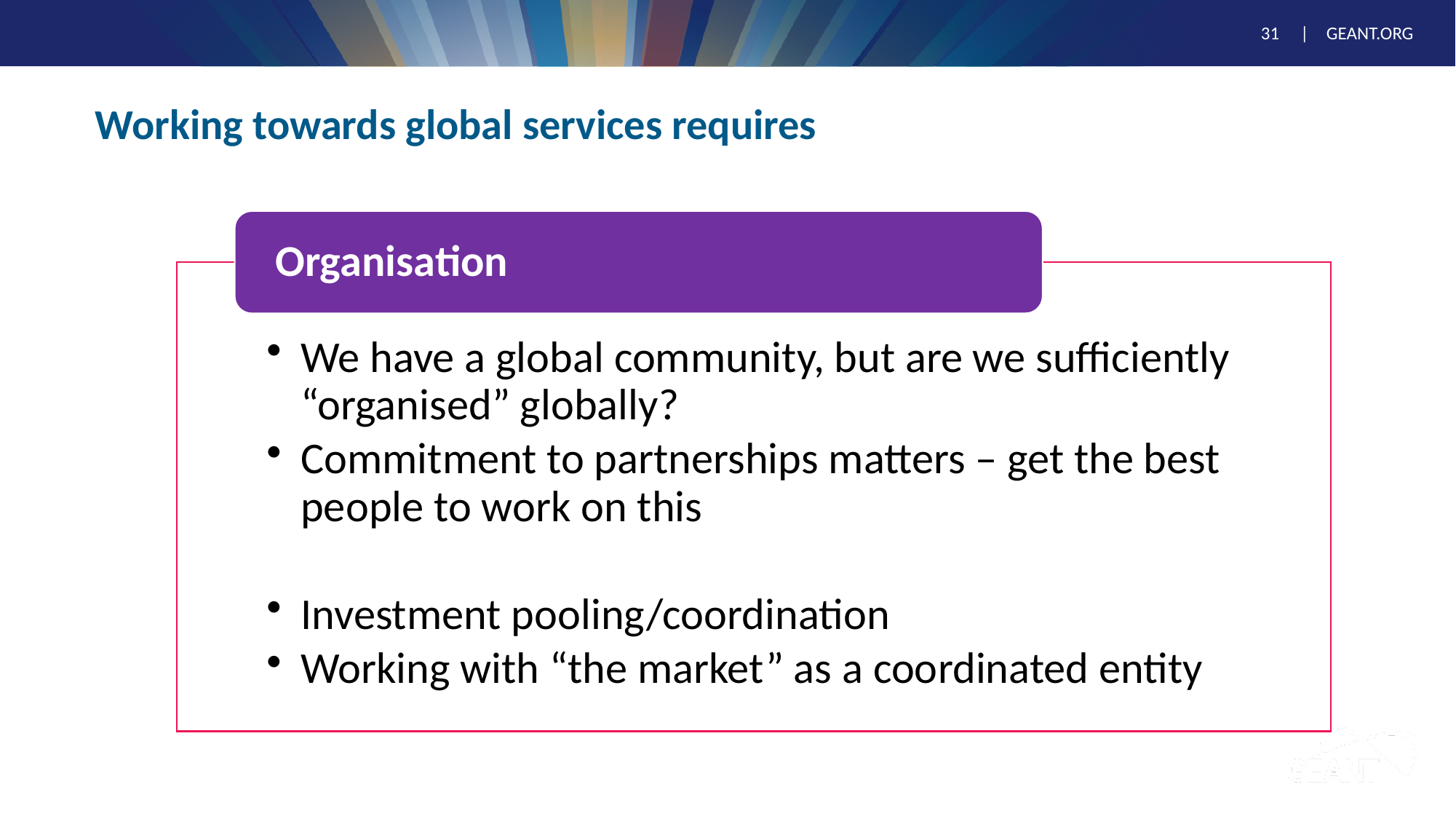

# Working towards global services requires
We have a global community, but are we sufficiently  “organised” globally?
Commitment to partnerships matters – get the best people to work on this

Investment pooling/coordination
Working with “the market” as a coordinated entity
Organisation